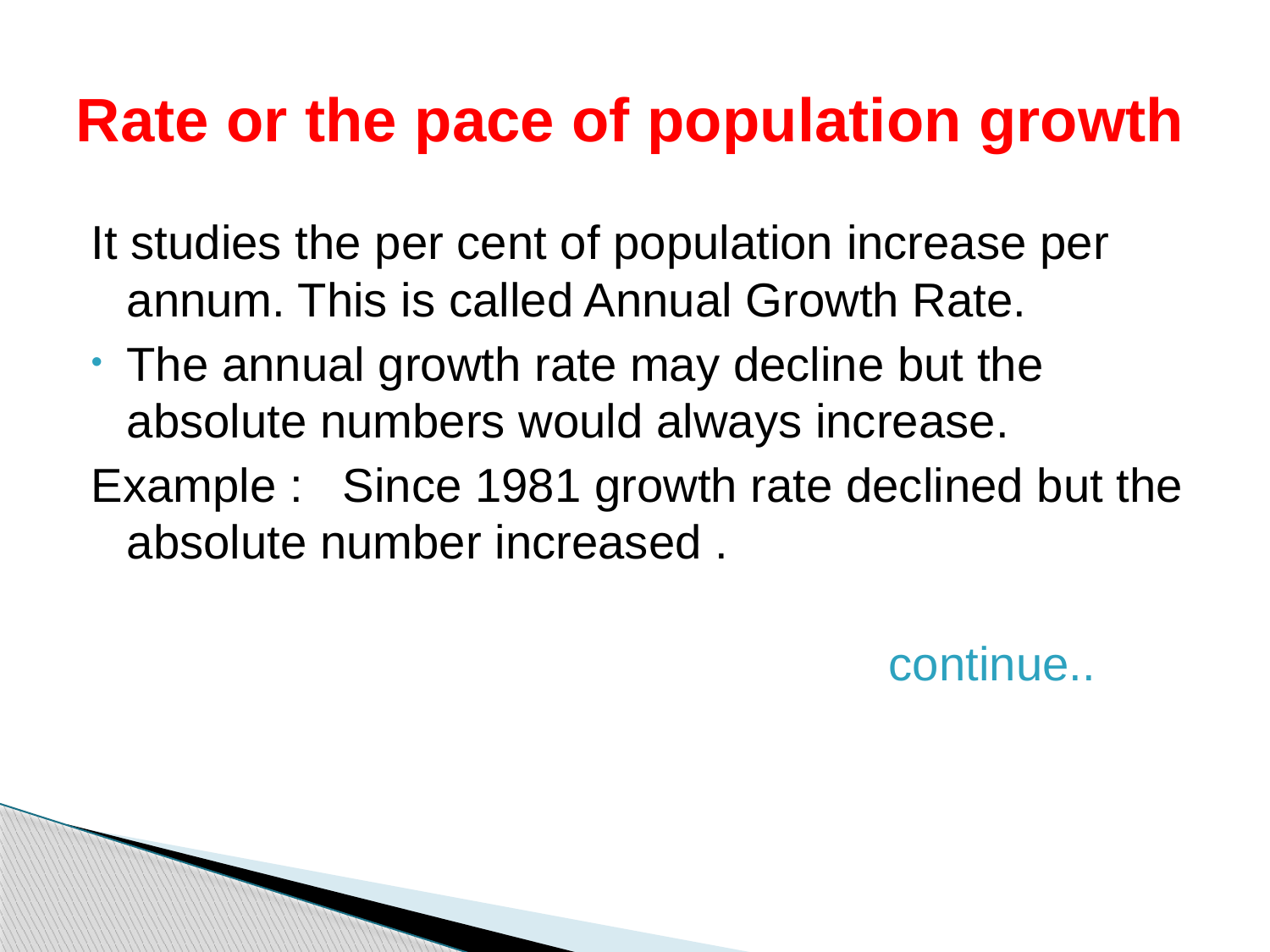

# Rate or the pace of population growth
It studies the per cent of population increase per annum. This is called Annual Growth Rate.
The annual growth rate may decline but the absolute numbers would always increase.
Example :   Since 1981 growth rate declined but the absolute number increased .
								  							continue..